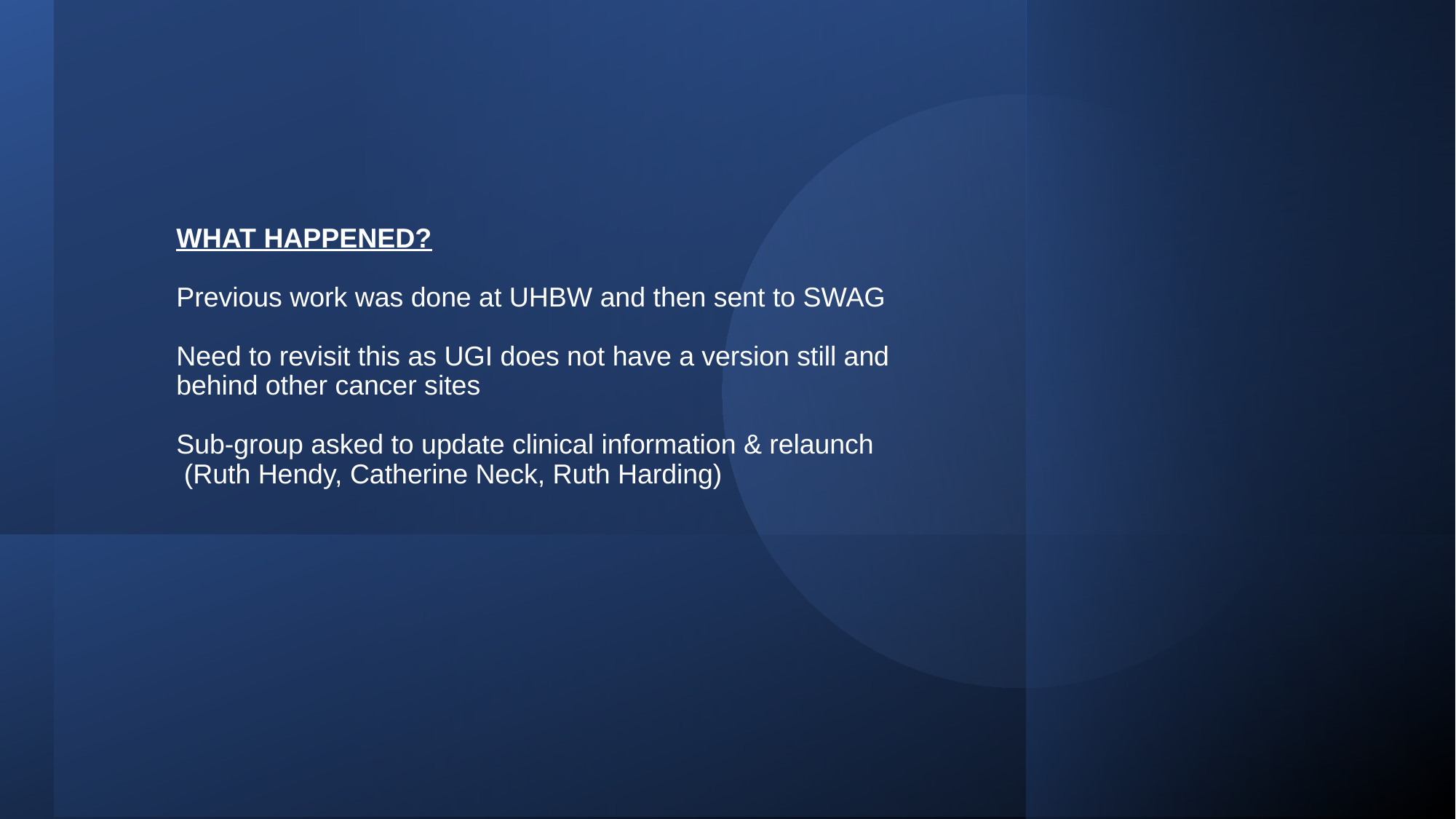

# WHAT HAPPENED? Previous work was done at UHBW and then sent to SWAG Need to revisit this as UGI does not have a version still and behind other cancer sites Sub-group asked to update clinical information & relaunch (Ruth Hendy, Catherine Neck, Ruth Harding)